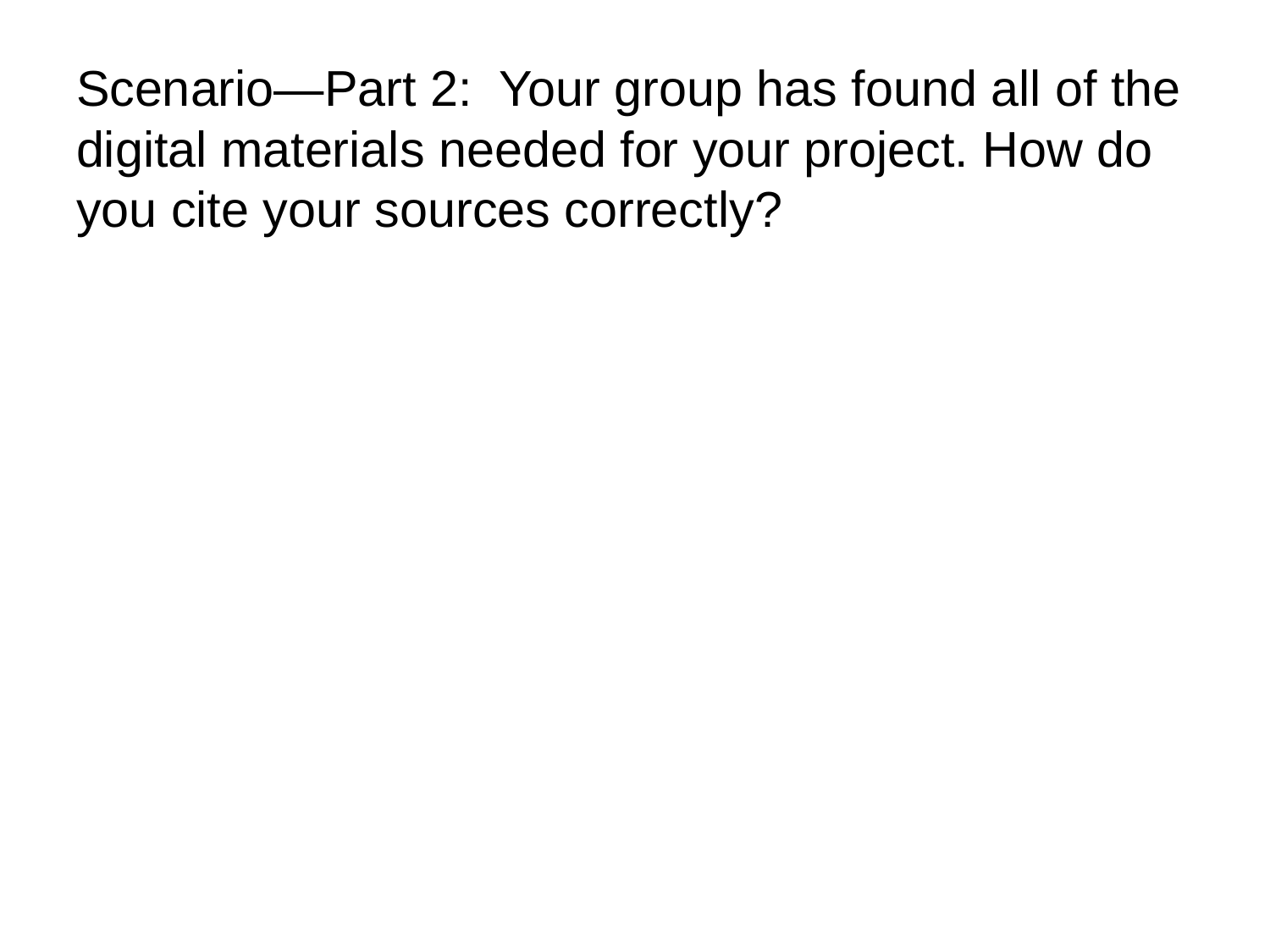

# Scenario—Part 2:  Your group has found all of the digital materials needed for your project. How do you cite your sources correctly?